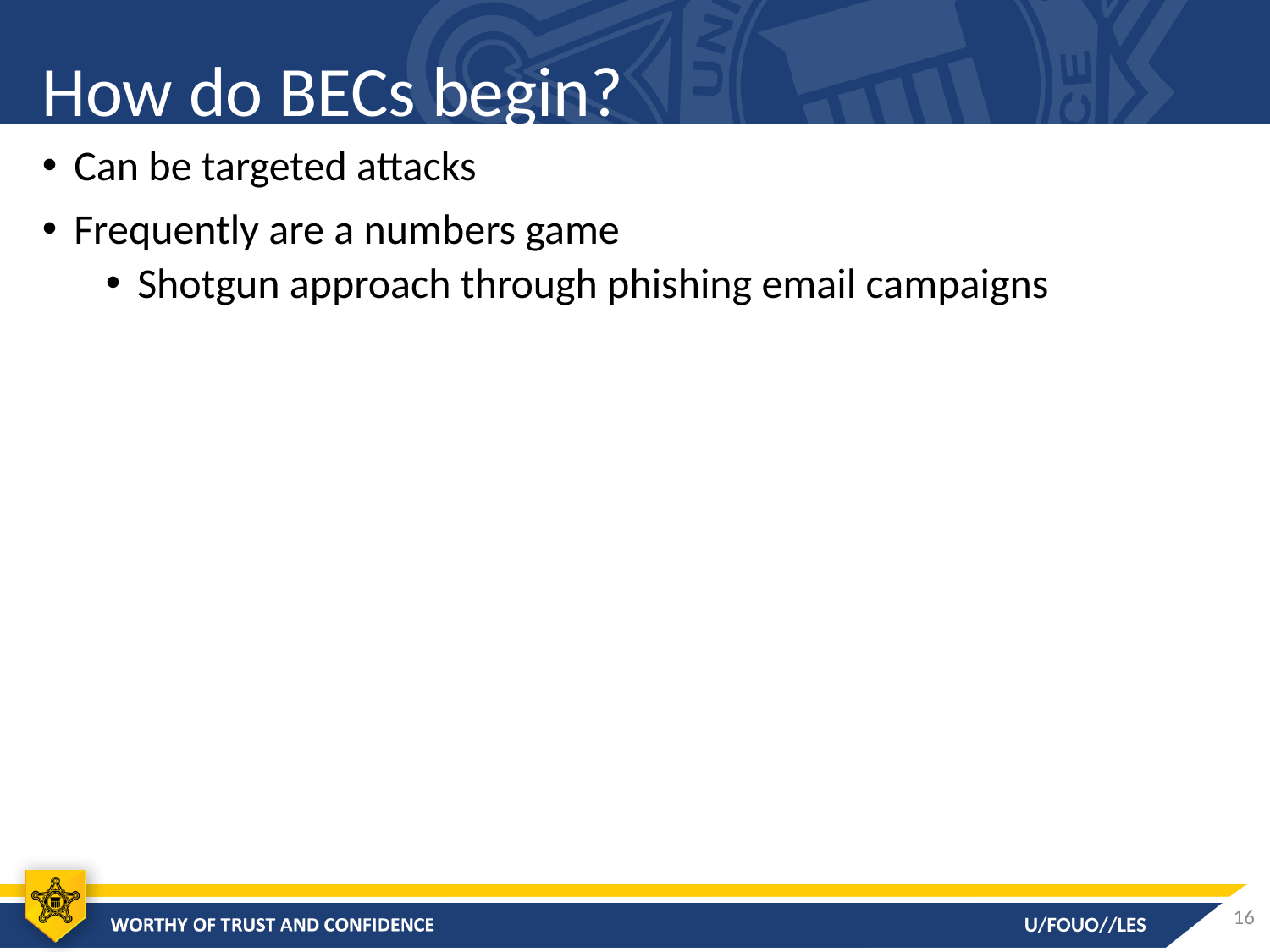

# How do BECs begin?
Can be targeted attacks
Frequently are a numbers game
Shotgun approach through phishing email campaigns
16